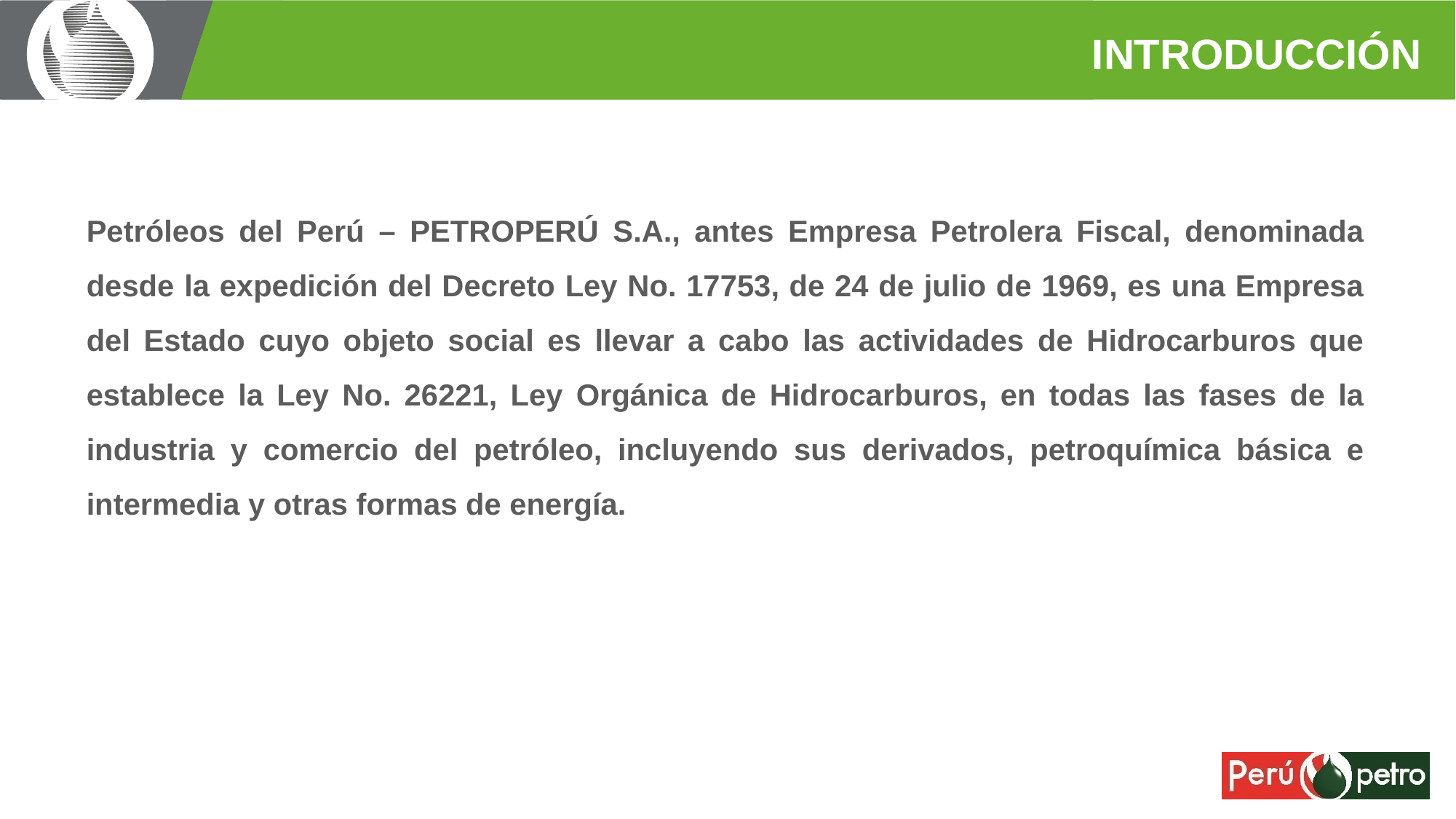

INTRODUCCIÓN
Petróleos del Perú – PETROPERÚ S.A., antes Empresa Petrolera Fiscal, denominada desde la expedición del Decreto Ley No. 17753, de 24 de julio de 1969, es una Empresa del Estado cuyo objeto social es llevar a cabo las actividades de Hidrocarburos que establece la Ley No. 26221, Ley Orgánica de Hidrocarburos, en todas las fases de la industria y comercio del petróleo, incluyendo sus derivados, petroquímica básica e intermedia y otras formas de energía.